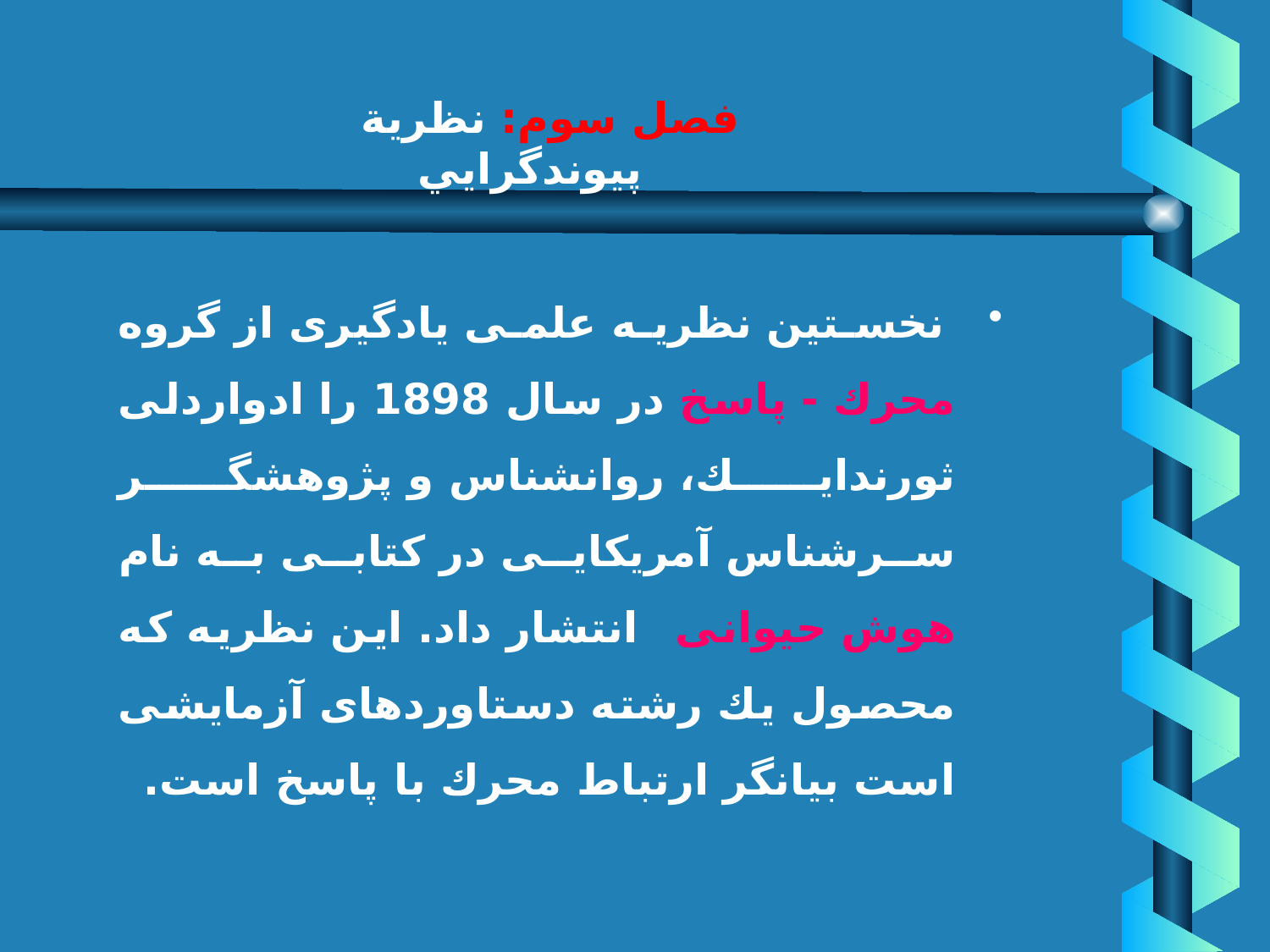

# فصل سوم: نظرية پيوندگرايي
 نخستين نظريه علمى يادگيرى از گروه محرك - پاسخ در سال 1898 را ادواردلى ثورندايك، روان‏شناس و پژوهشگر سرشناس آمريكايى در كتابى به نام هوش حيوانى  انتشار داد. اين نظريه كه محصول يك رشته دستاوردهاى آزمايشى است بيانگر ارتباط محرك با پاسخ است.